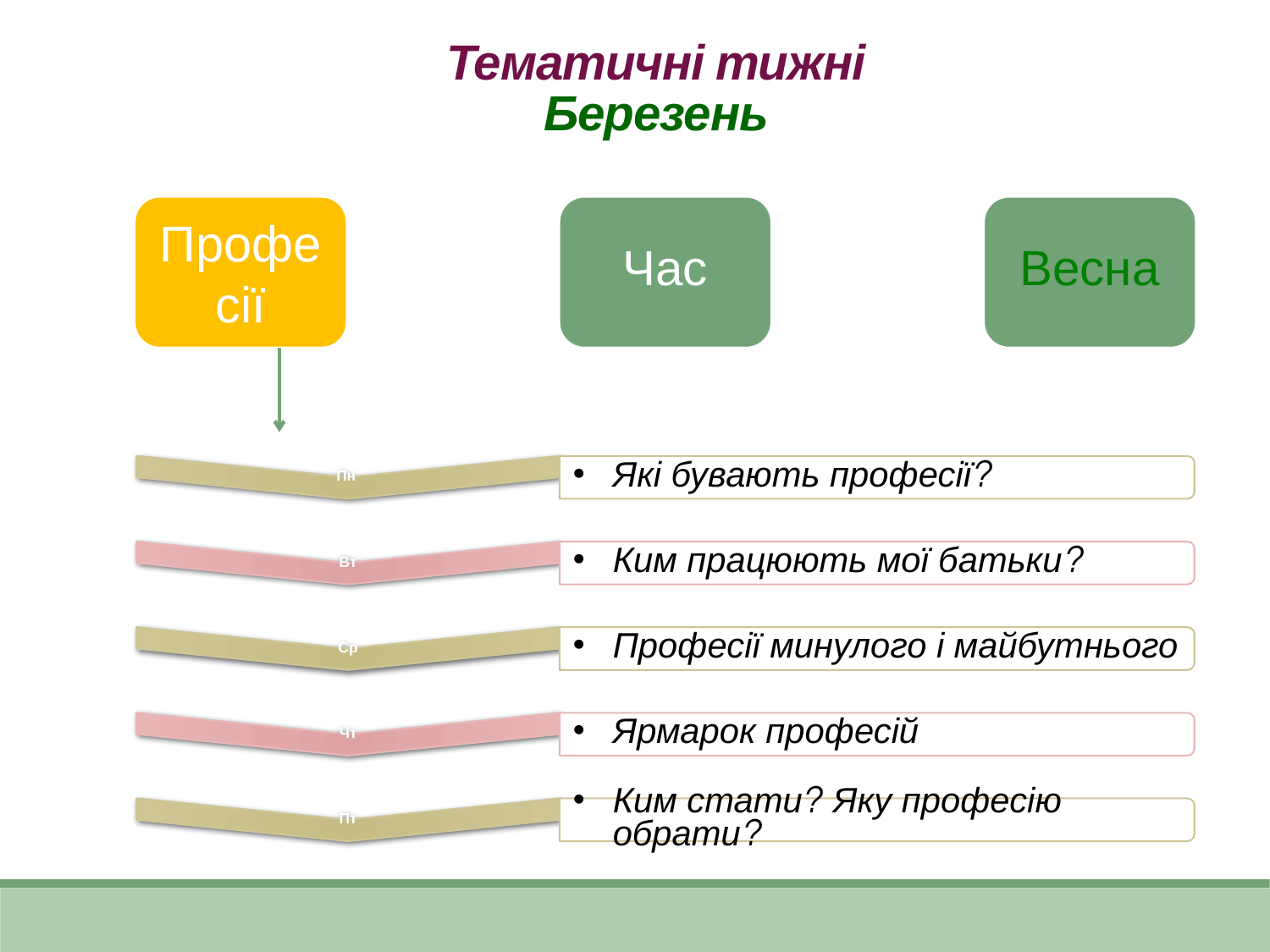

Тематичні тижні
Березень
Професії
Час
Весна

Пн
Які бувають професії?
Вт
Ср
Чт
Пт
Ким працюють мої батьки?
Професії минулого і майбутнього
Ярмарок професій
Ким стати? Яку професію обрати?